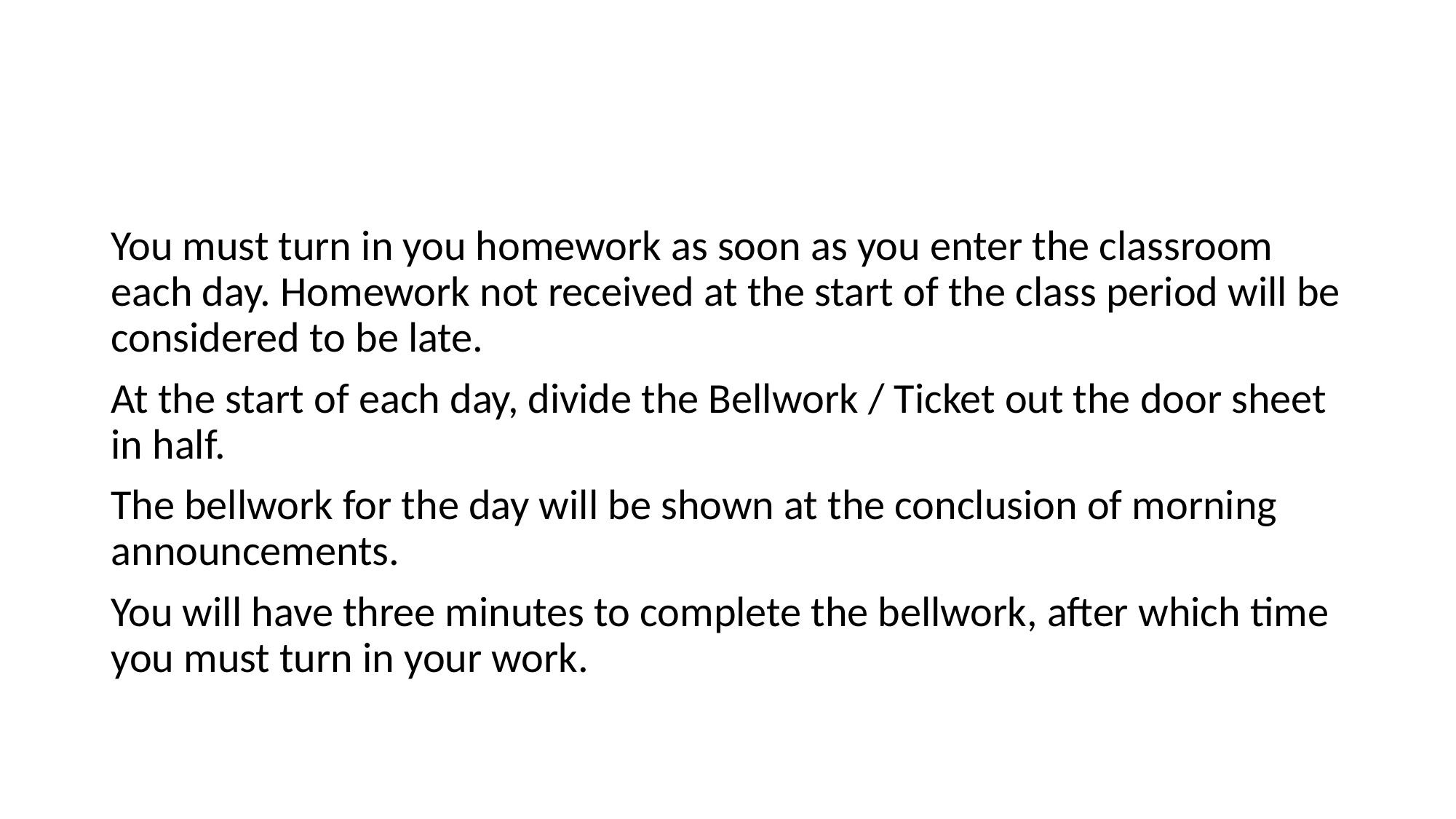

#
You must turn in you homework as soon as you enter the classroom each day. Homework not received at the start of the class period will be considered to be late.
At the start of each day, divide the Bellwork / Ticket out the door sheet in half.
The bellwork for the day will be shown at the conclusion of morning announcements.
You will have three minutes to complete the bellwork, after which time you must turn in your work.